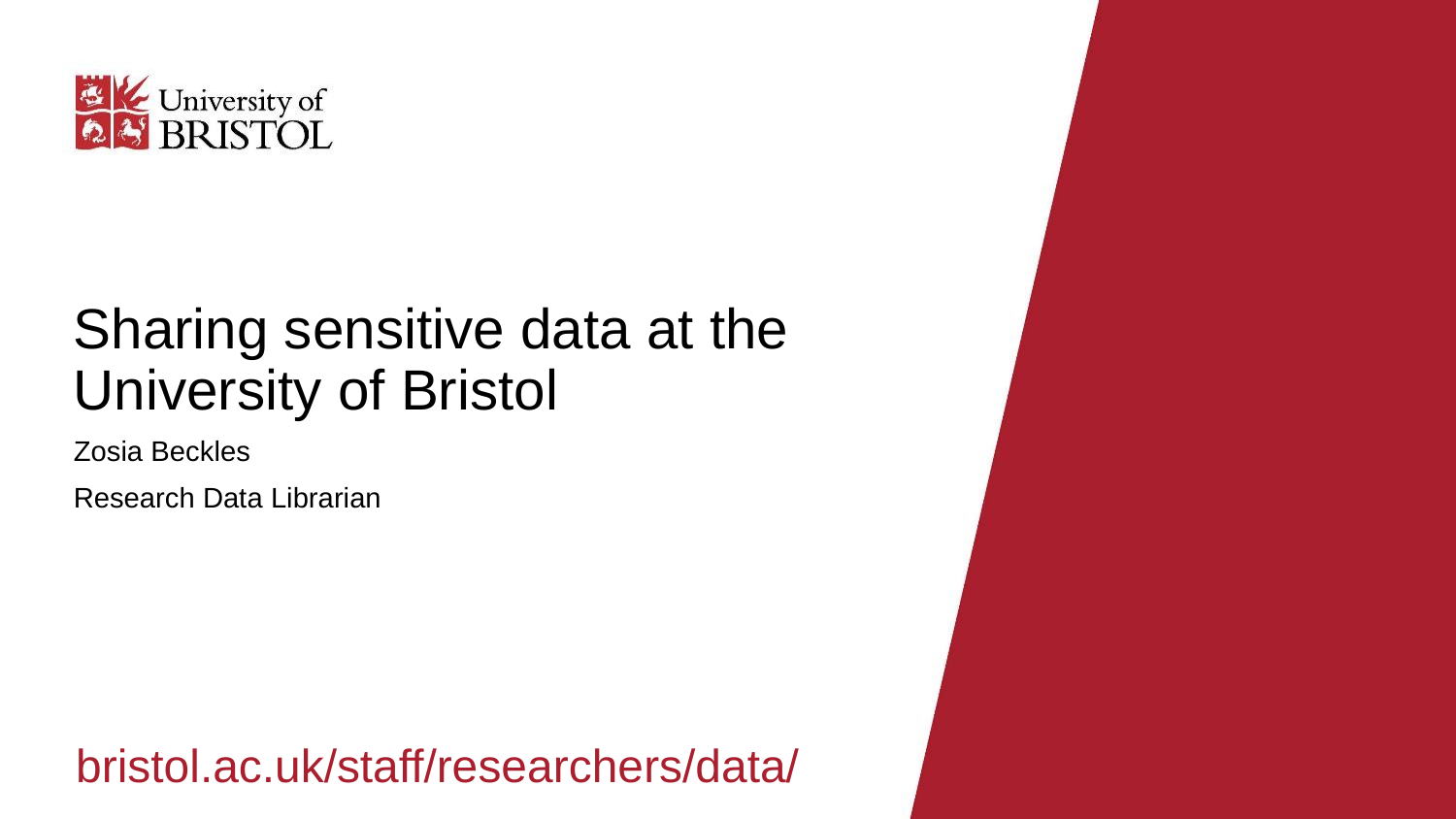

# Sharing sensitive data at the University of Bristol
Zosia Beckles
Research Data Librarian
bristol.ac.uk/staff/researchers/data/